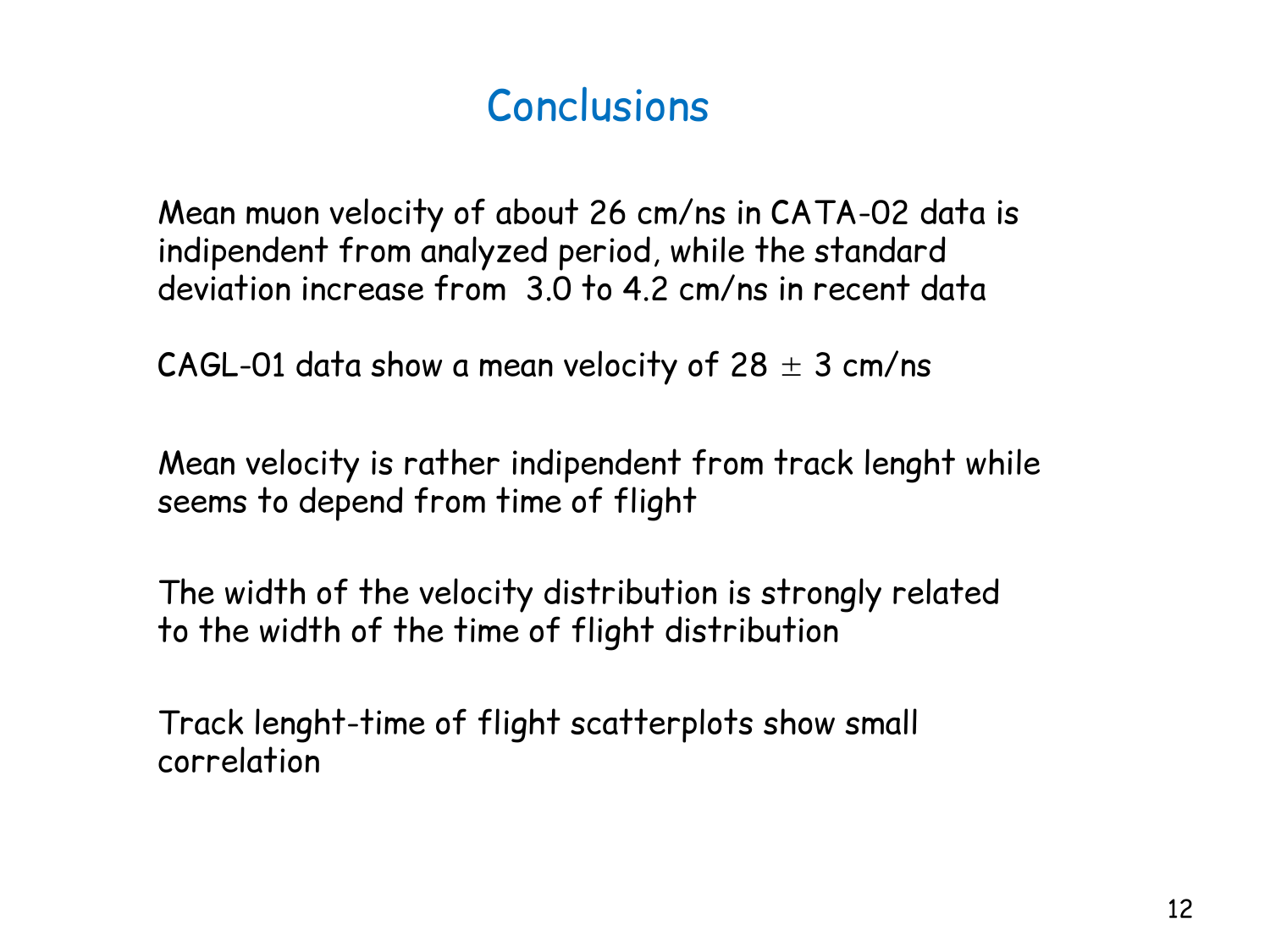

Conclusions
Mean muon velocity of about 26 cm/ns in CATA-02 data is indipendent from analyzed period, while the standard deviation increase from  3.0 to 4.2 cm/ns in recent data

CAGL-01 data show a mean velocity of 28 ± 3 cm/ns
Mean velocity is rather indipendent from track lenght while seems to depend from time of flight
The width of the velocity distribution is strongly related to the width of the time of flight distribution
Track lenght-time of flight scatterplots show small correlation
12